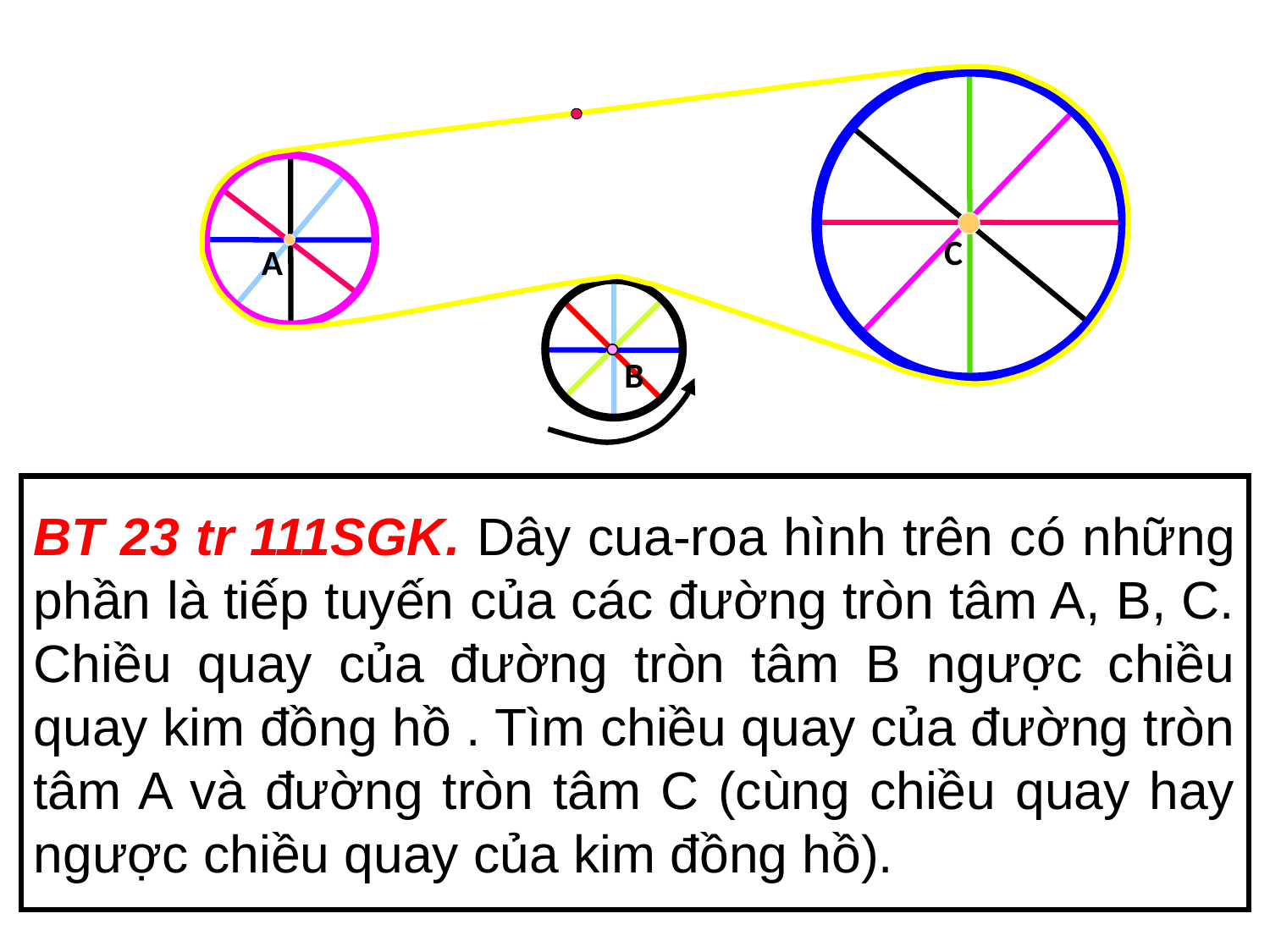

C
A

B
BT 23 tr 111SGK. Dây cua-roa hình trên có những phần là tiếp tuyến của các đường tròn tâm A, B, C. Chiều quay của đường tròn tâm B ngược chiều quay kim đồng hồ . Tìm chiều quay của đường tròn tâm A và đường tròn tâm C (cùng chiều quay hay ngược chiều quay của kim đồng hồ).